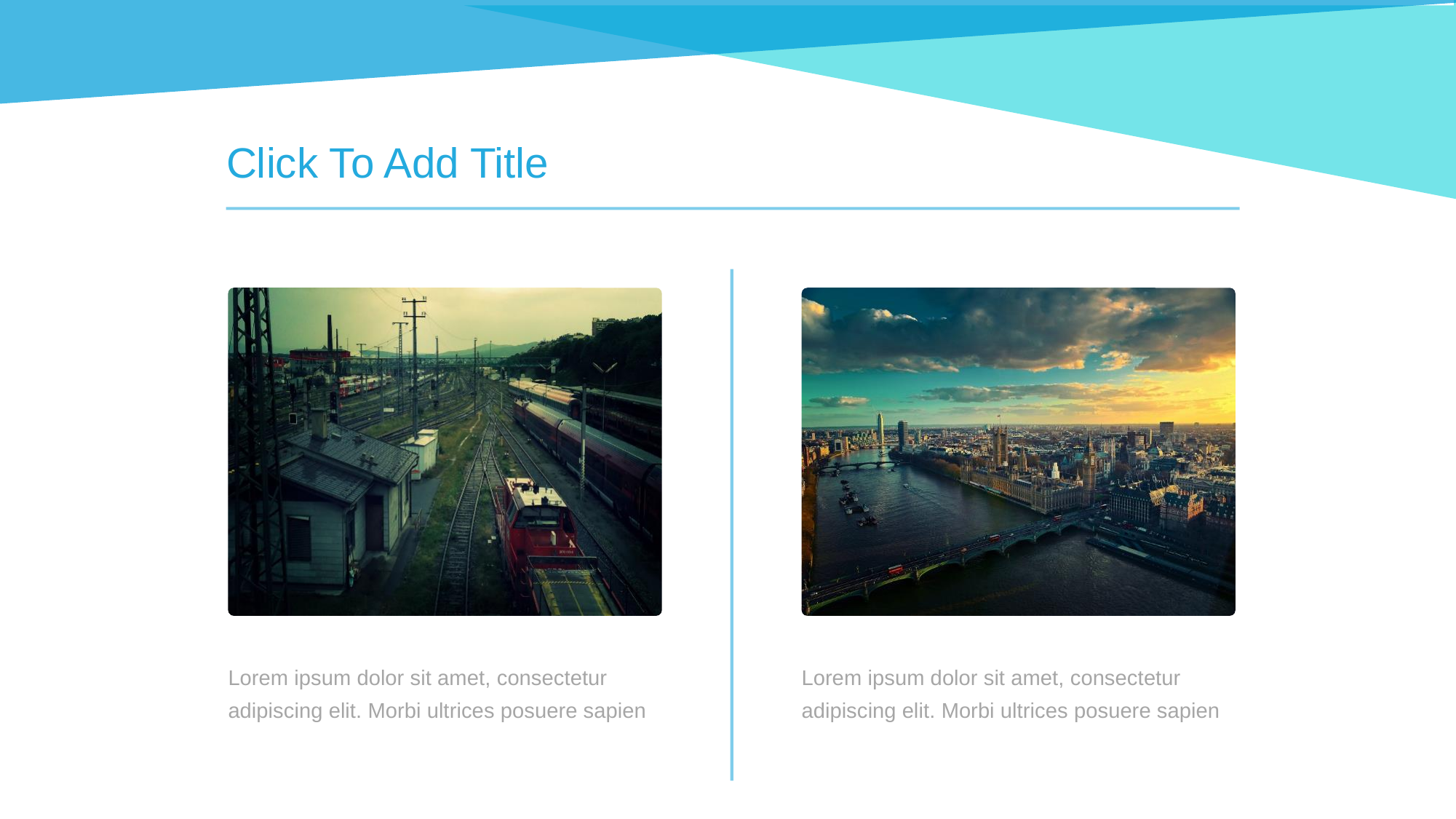

Click To Add Title

Lorem ipsum dolor sit amet, consectetur adipiscing elit. Morbi ultrices posuere sapien
Lorem ipsum dolor sit amet, consectetur adipiscing elit. Morbi ultrices posuere sapien